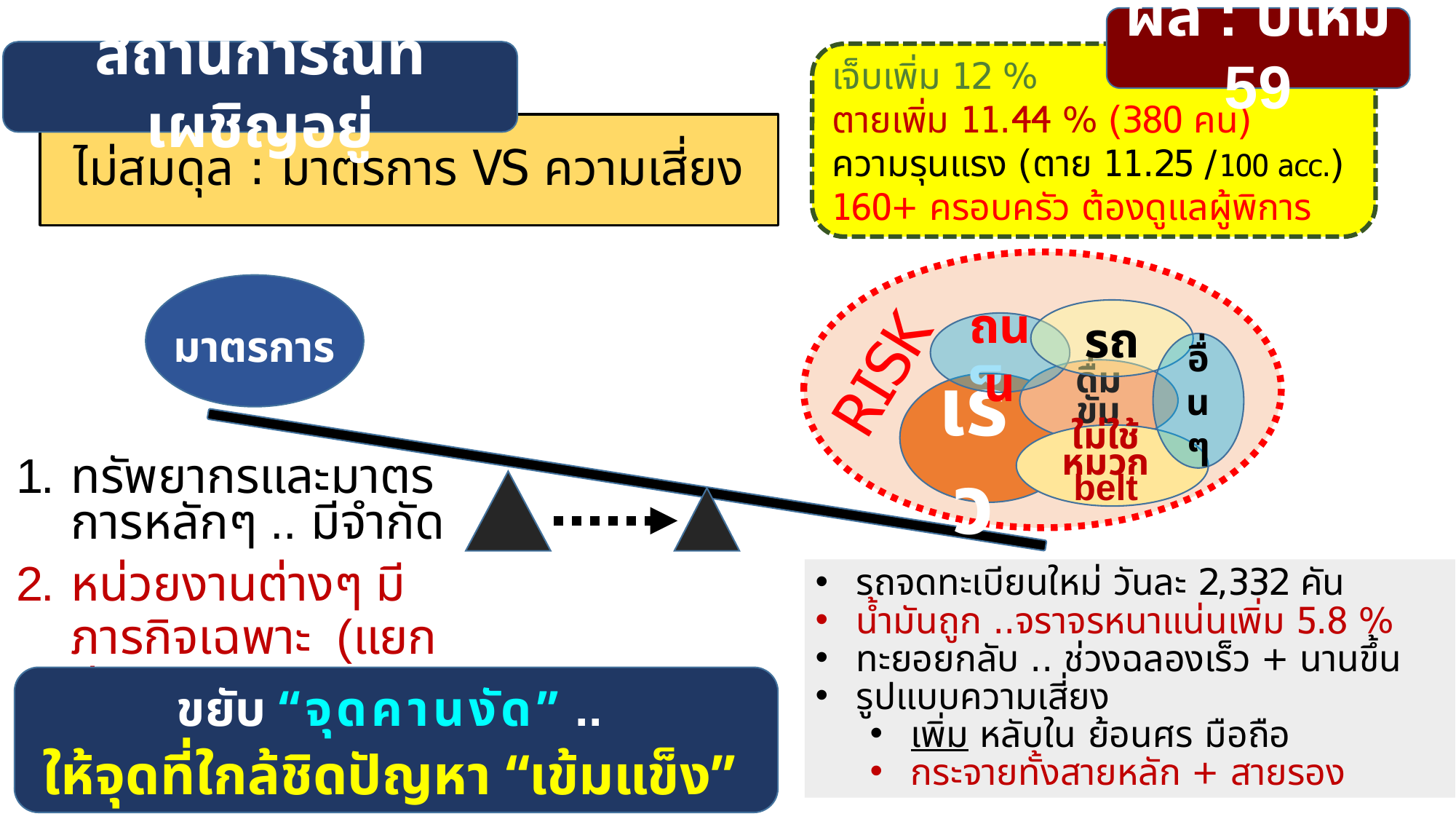

ผล : ปีใหม่ 59
สถานการณ์ที่เผชิญอยู่
เจ็บเพิ่ม 12 %
ตายเพิ่ม 11.44 % (380 คน)
ความรุนแรง (ตาย 11.25 /100 acc.)
160+ ครอบครัว ต้องดูแลผู้พิการ
# ไม่สมดุล : มาตรการ VS ความเสี่ยง

รถ
ถนน
มาตรการ
RISK
อื่น ๆ
ดื่มขับ
เร็ว

ทรัพยากรและมาตรการหลักๆ .. มีจำกัด
หน่วยงานต่างๆ มีภารกิจเฉพาะ  (แยกส่วนกัน)
ใม่ใช้
หมวก belt

รถจดทะเบียนใหม่ วันละ 2,332 คัน
น้ำมันถูก ..จราจรหนาแน่นเพิ่ม 5.8 %
ทะยอยกลับ .. ช่วงฉลองเร็ว + นานขึ้น
รูปแบบความเสี่ยง
เพิ่ม หลับใน ย้อนศร มือถือ
กระจายทั้งสายหลัก + สายรอง
ขยับ “จุดคานงัด” ..
ให้จุดที่ใกล้ชิดปัญหา “เข้มแข็ง”